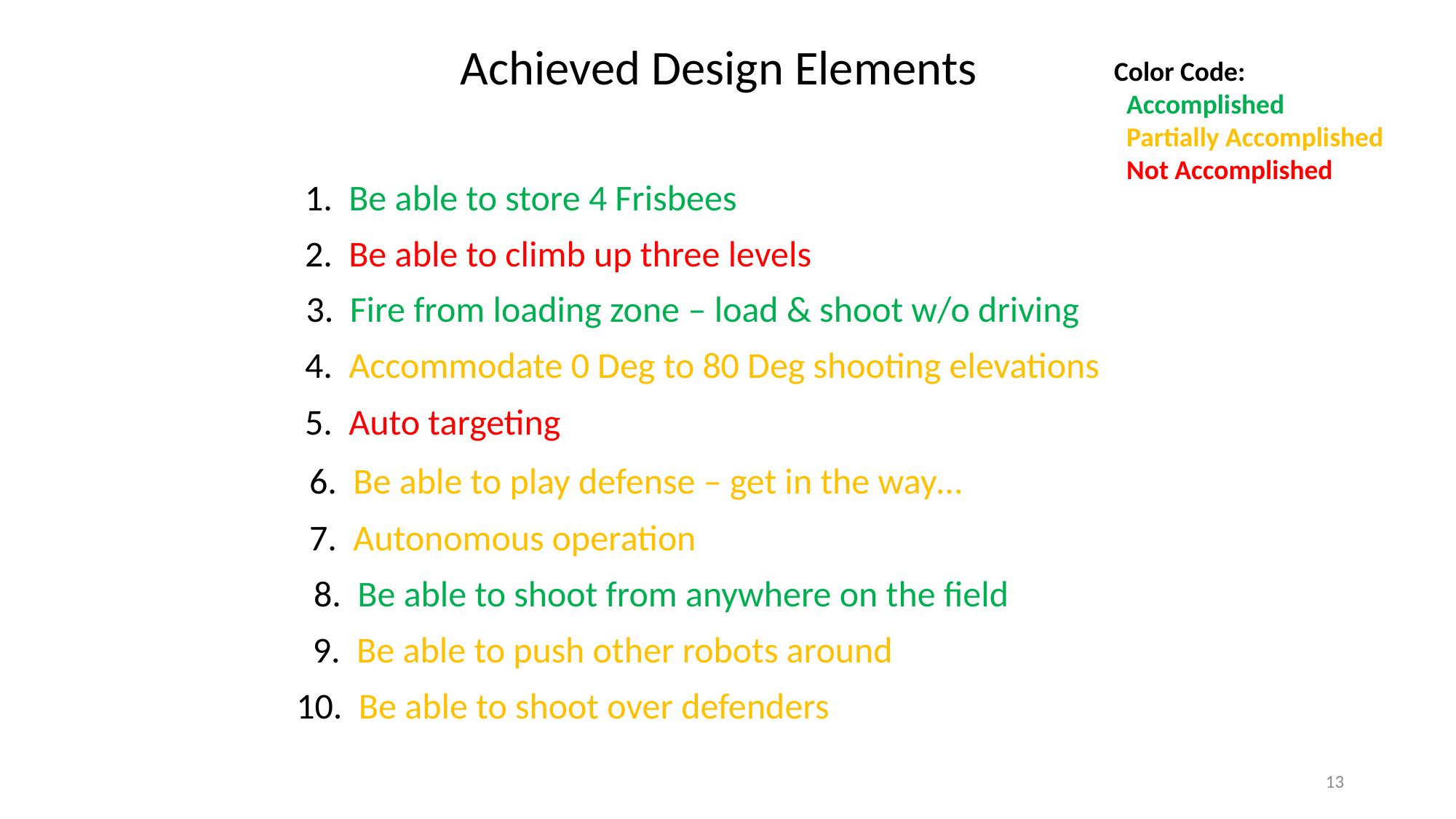

Achieved Design Elements
Color Code:
  Accomplished
  Partially Accomplished
  Not Accomplished
1.  Be able to store 4 Frisbees
2.  Be able to climb up three levels
3.  Fire from loading zone – load & shoot w/o driving
4.  Accommodate 0 Deg to 80 Deg shooting elevations
5.  Auto targeting
6.  Be able to play defense – get in the way…
7.  Autonomous operation
8.  Be able to shoot from anywhere on the field
9.  Be able to push other robots around
10.  Be able to shoot over defenders
13